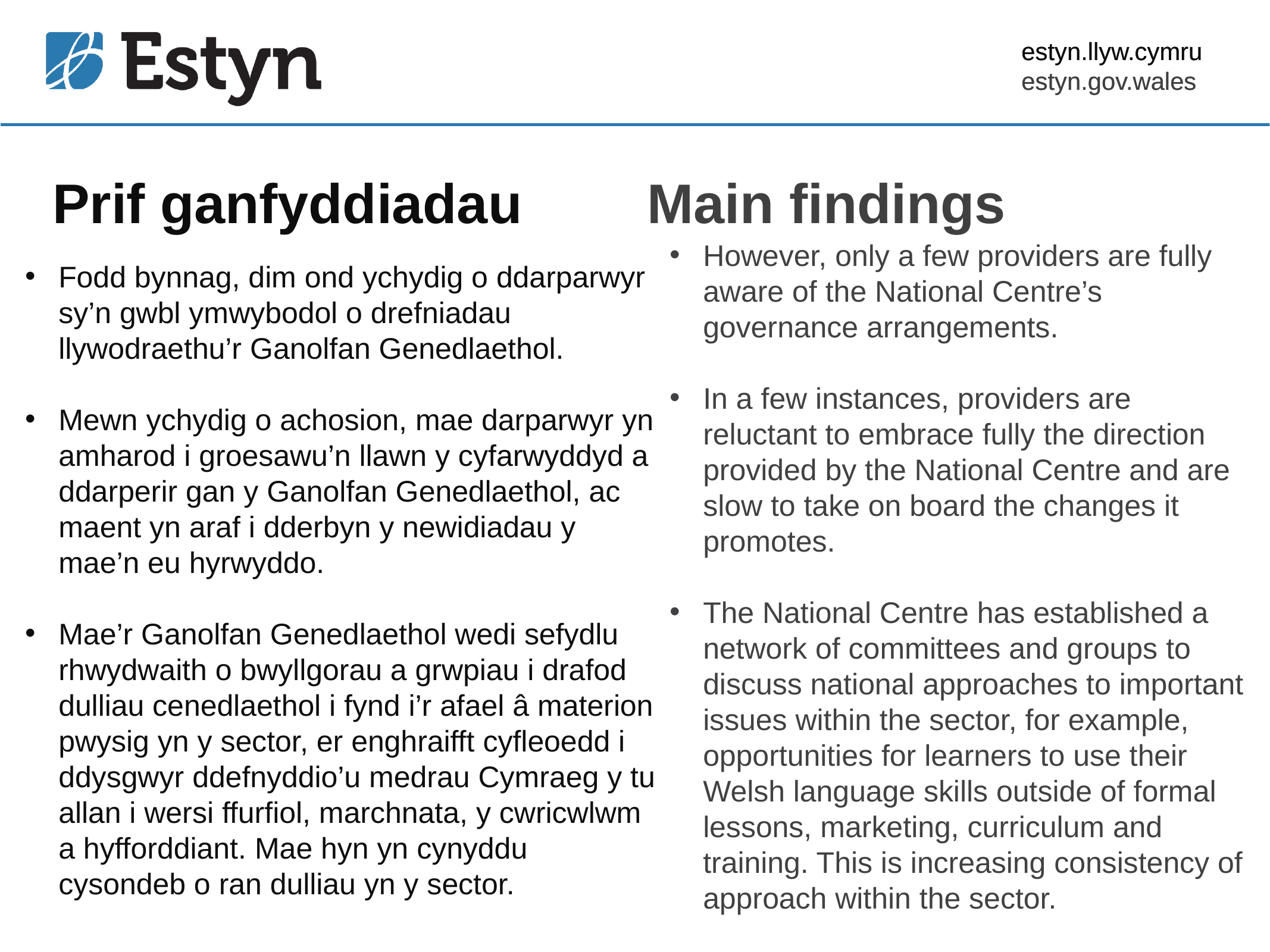

estyn.llyw.cymru
estyn.gov.wales
# Prif ganfyddiadau
Main findings
However, only a few providers are fully aware of the National Centre’s governance arrangements.

In a few instances, providers are reluctant to embrace fully the direction provided by the National Centre and are slow to take on board the changes it promotes.

The National Centre has established a network of committees and groups to discuss national approaches to important issues within the sector, for example, opportunities for learners to use their Welsh language skills outside of formal lessons, marketing, curriculum and training. This is increasing consistency of approach within the sector.

Fodd bynnag, dim ond ychydig o ddarparwyr sy’n gwbl ymwybodol o drefniadau llywodraethu’r Ganolfan Genedlaethol.

Mewn ychydig o achosion, mae darparwyr yn amharod i groesawu’n llawn y cyfarwyddyd a ddarperir gan y Ganolfan Genedlaethol, ac maent yn araf i dderbyn y newidiadau y mae’n eu hyrwyddo.

Mae’r Ganolfan Genedlaethol wedi sefydlu rhwydwaith o bwyllgorau a grwpiau i drafod dulliau cenedlaethol i fynd i’r afael â materion pwysig yn y sector, er enghraifft cyfleoedd i ddysgwyr ddefnyddio’u medrau Cymraeg y tu allan i wersi ffurfiol, marchnata, y cwricwlwm a hyfforddiant. Mae hyn yn cynyddu cysondeb o ran dulliau yn y sector.